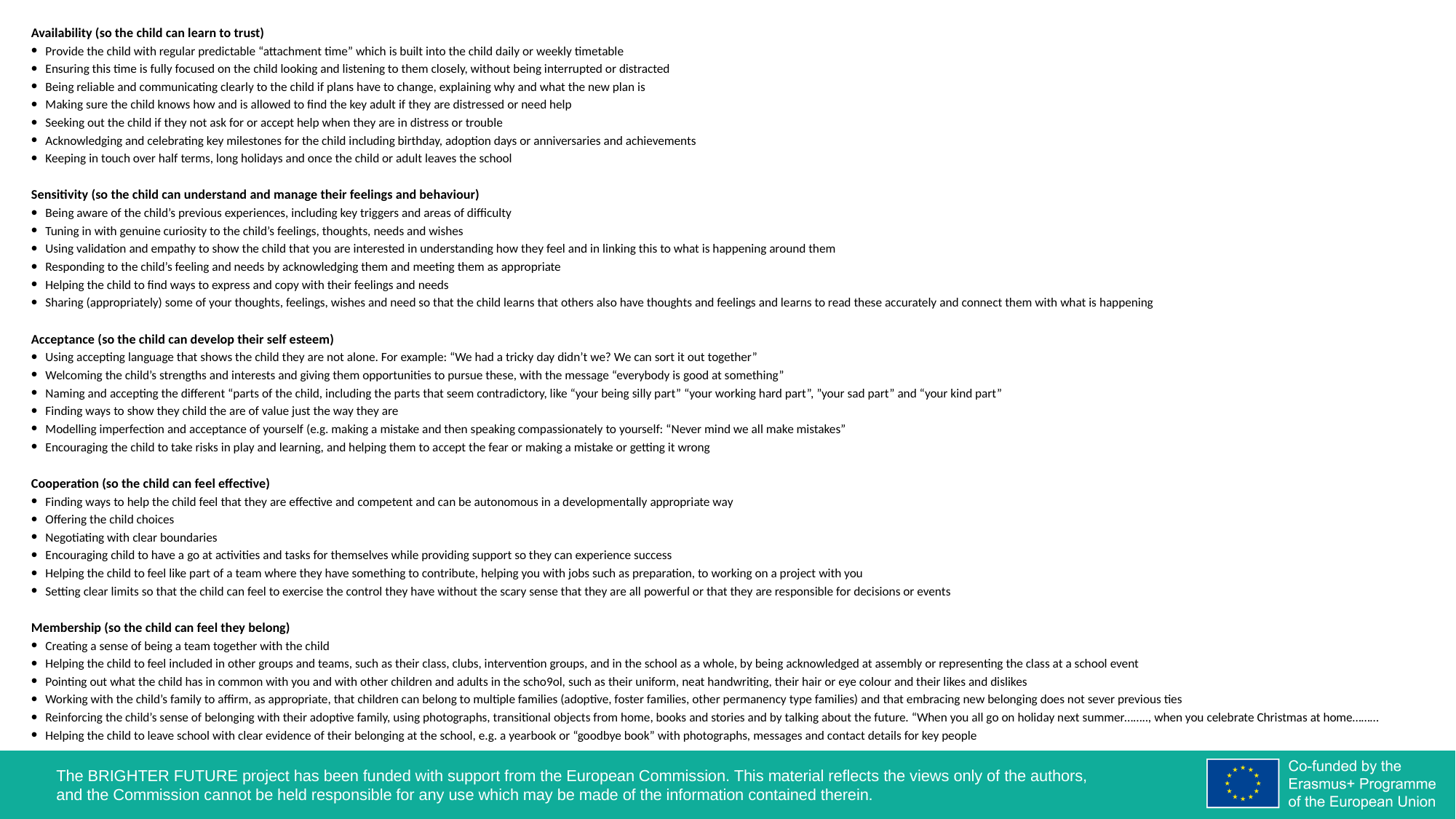

Availability (so the child can learn to trust)
Provide the child with regular predictable “attachment time” which is built into the child daily or weekly timetable
Ensuring this time is fully focused on the child looking and listening to them closely, without being interrupted or distracted
Being reliable and communicating clearly to the child if plans have to change, explaining why and what the new plan is
Making sure the child knows how and is allowed to find the key adult if they are distressed or need help
Seeking out the child if they not ask for or accept help when they are in distress or trouble
Acknowledging and celebrating key milestones for the child including birthday, adoption days or anniversaries and achievements
Keeping in touch over half terms, long holidays and once the child or adult leaves the school

Sensitivity (so the child can understand and manage their feelings and behaviour)
Being aware of the child’s previous experiences, including key triggers and areas of difficulty
Tuning in with genuine curiosity to the child’s feelings, thoughts, needs and wishes
Using validation and empathy to show the child that you are interested in understanding how they feel and in linking this to what is happening around them
Responding to the child’s feeling and needs by acknowledging them and meeting them as appropriate
Helping the child to find ways to express and copy with their feelings and needs
Sharing (appropriately) some of your thoughts, feelings, wishes and need so that the child learns that others also have thoughts and feelings and learns to read these accurately and connect them with what is happening

Acceptance (so the child can develop their self esteem)
Using accepting language that shows the child they are not alone. For example: “We had a tricky day didn’t we? We can sort it out together”
Welcoming the child’s strengths and interests and giving them opportunities to pursue these, with the message “everybody is good at something”
Naming and accepting the different “parts of the child, including the parts that seem contradictory, like “your being silly part” “your working hard part”, ”your sad part” and “your kind part”
Finding ways to show they child the are of value just the way they are
Modelling imperfection and acceptance of yourself (e.g. making a mistake and then speaking compassionately to yourself: “Never mind we all make mistakes”
Encouraging the child to take risks in play and learning, and helping them to accept the fear or making a mistake or getting it wrong

Cooperation (so the child can feel effective)
Finding ways to help the child feel that they are effective and competent and can be autonomous in a developmentally appropriate way
Offering the child choices
Negotiating with clear boundaries
Encouraging child to have a go at activities and tasks for themselves while providing support so they can experience success
Helping the child to feel like part of a team where they have something to contribute, helping you with jobs such as preparation, to working on a project with you
Setting clear limits so that the child can feel to exercise the control they have without the scary sense that they are all powerful or that they are responsible for decisions or events

Membership (so the child can feel they belong)
Creating a sense of being a team together with the child
Helping the child to feel included in other groups and teams, such as their class, clubs, intervention groups, and in the school as a whole, by being acknowledged at assembly or representing the class at a school event
Pointing out what the child has in common with you and with other children and adults in the scho9ol, such as their uniform, neat handwriting, their hair or eye colour and their likes and dislikes
Working with the child’s family to affirm, as appropriate, that children can belong to multiple families (adoptive, foster families, other permanency type families) and that embracing new belonging does not sever previous ties
Reinforcing the child’s sense of belonging with their adoptive family, using photographs, transitional objects from home, books and stories and by talking about the future. “When you all go on holiday next summer…….., when you celebrate Christmas at home………
Helping the child to leave school with clear evidence of their belonging at the school, e.g. a yearbook or “goodbye book” with photographs, messages and contact details for key people